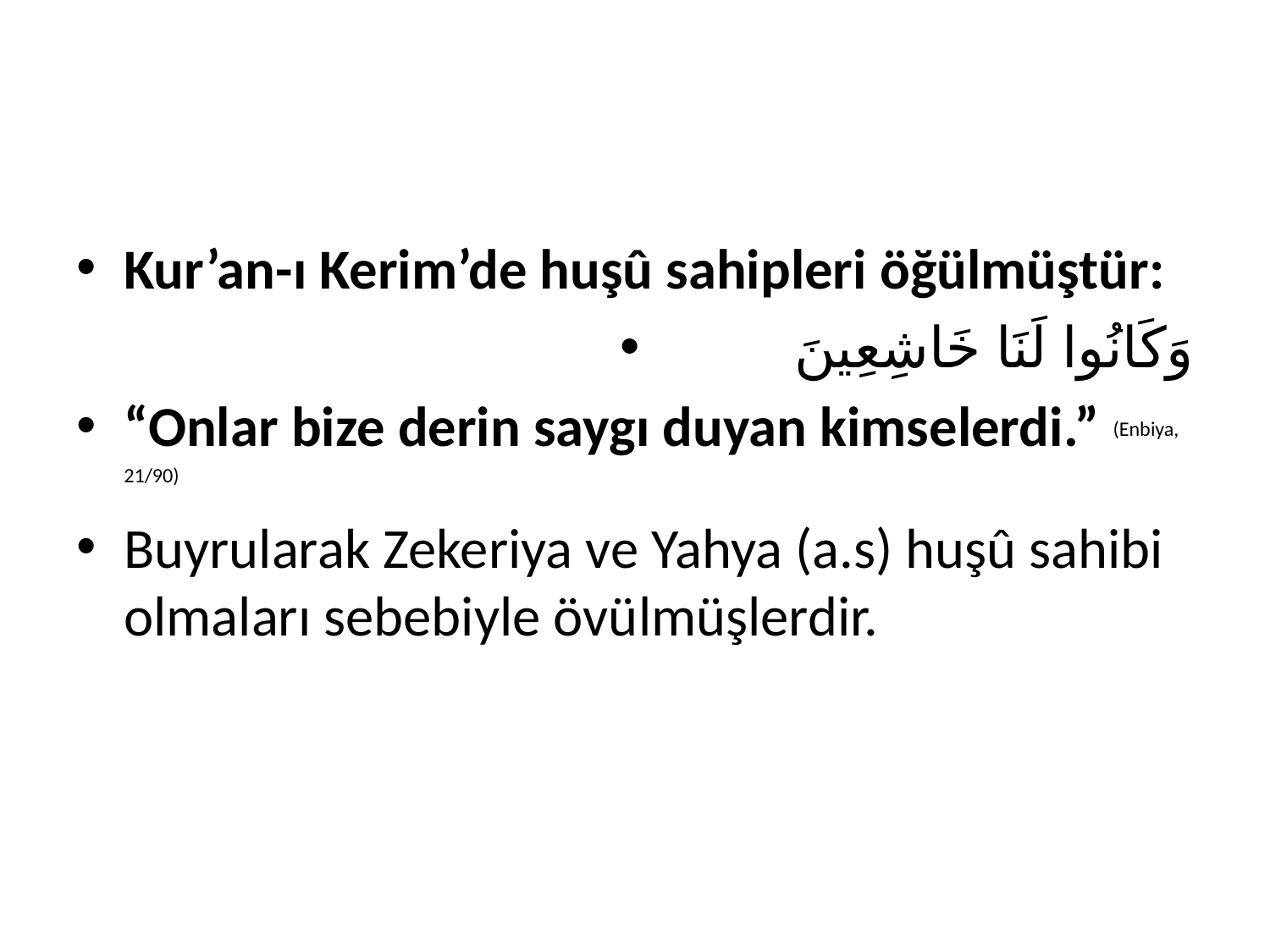

Kur’an-ı Kerim’de huşû sahipleri öğülmüştür:
	وَكَانُوا لَنَا خَاشِعِينَ
“Onlar bize derin saygı duyan kimselerdi.” (Enbiya, 21/90)
Buyrularak Zekeriya ve Yahya (a.s) huşû sahibi olmaları sebebiyle övülmüşlerdir.